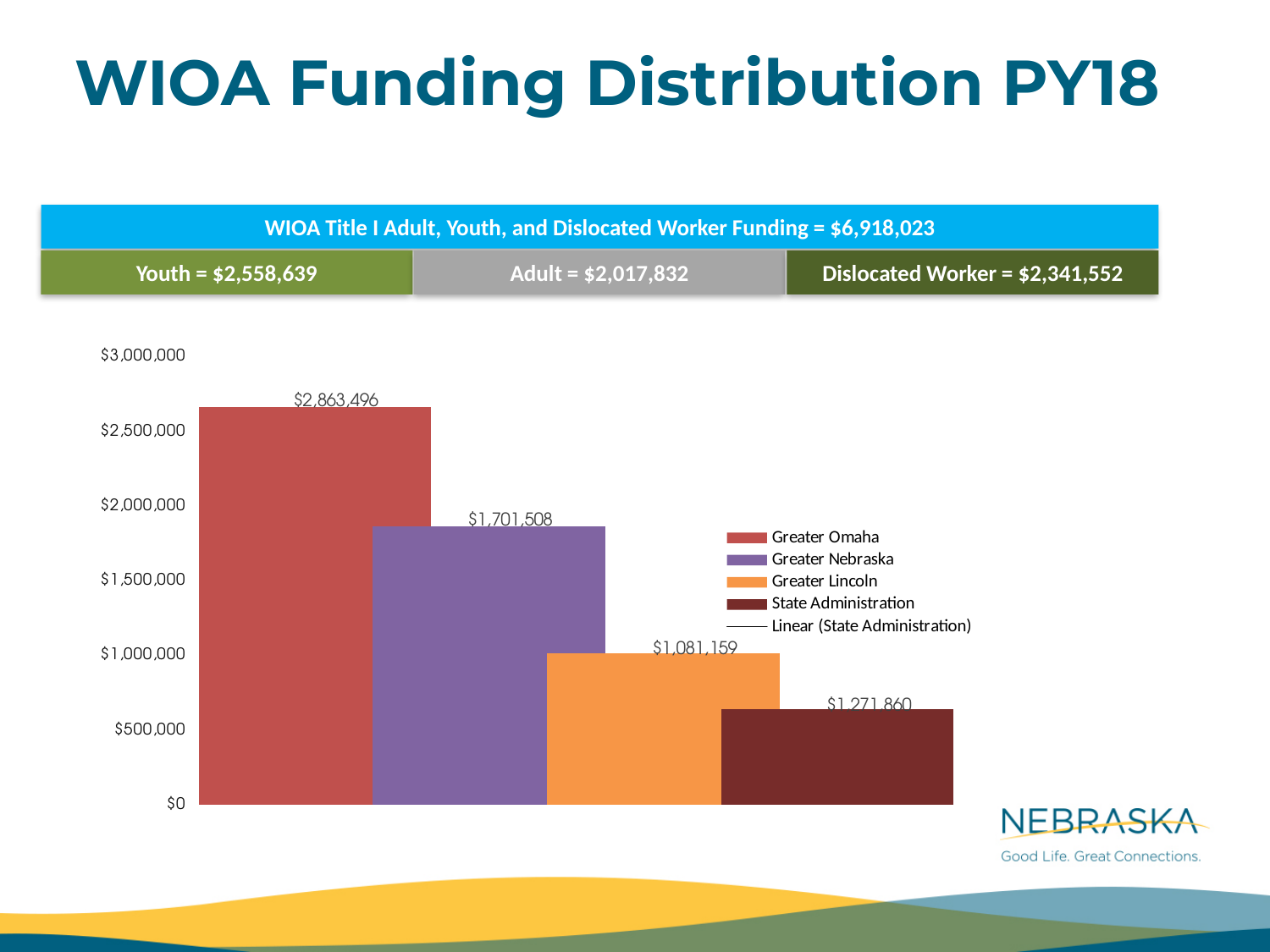

WIOA Funding Distribution PY18
WIOA Title I Adult, Youth, and Dislocated Worker Funding = $6,918,023
Youth = $2,558,639
Adult = $2,017,832
Dislocated Worker = $2,341,552

### Chart

| Category | Greater Omaha | Greater Nebraska | Greater Lincoln | State Administration |
|---|---|---|---|---|